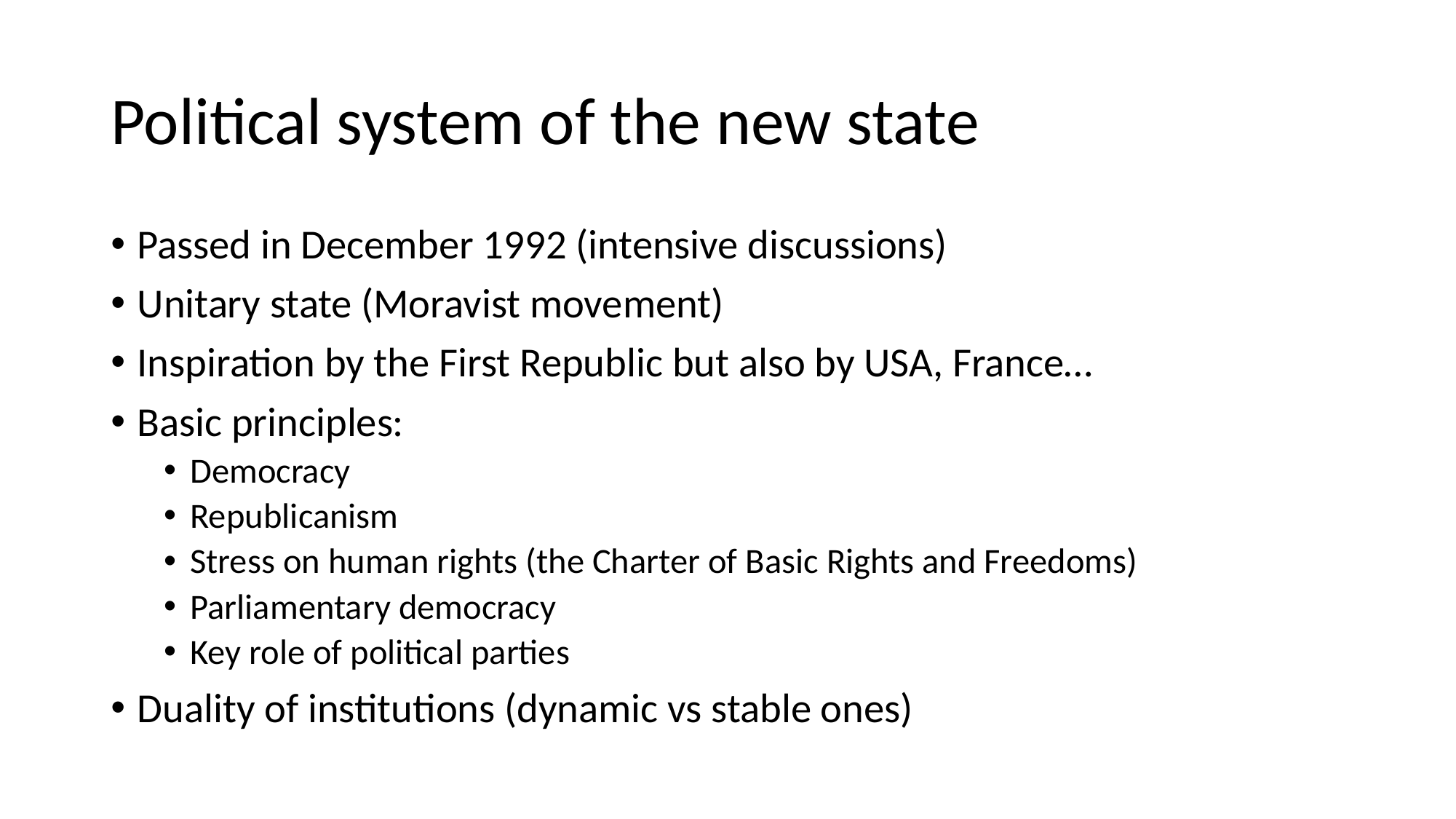

# Political system of the new state
Passed in December 1992 (intensive discussions)
Unitary state (Moravist movement)
Inspiration by the First Republic but also by USA, France…
Basic principles:
Democracy
Republicanism
Stress on human rights (the Charter of Basic Rights and Freedoms)
Parliamentary democracy
Key role of political parties
Duality of institutions (dynamic vs stable ones)